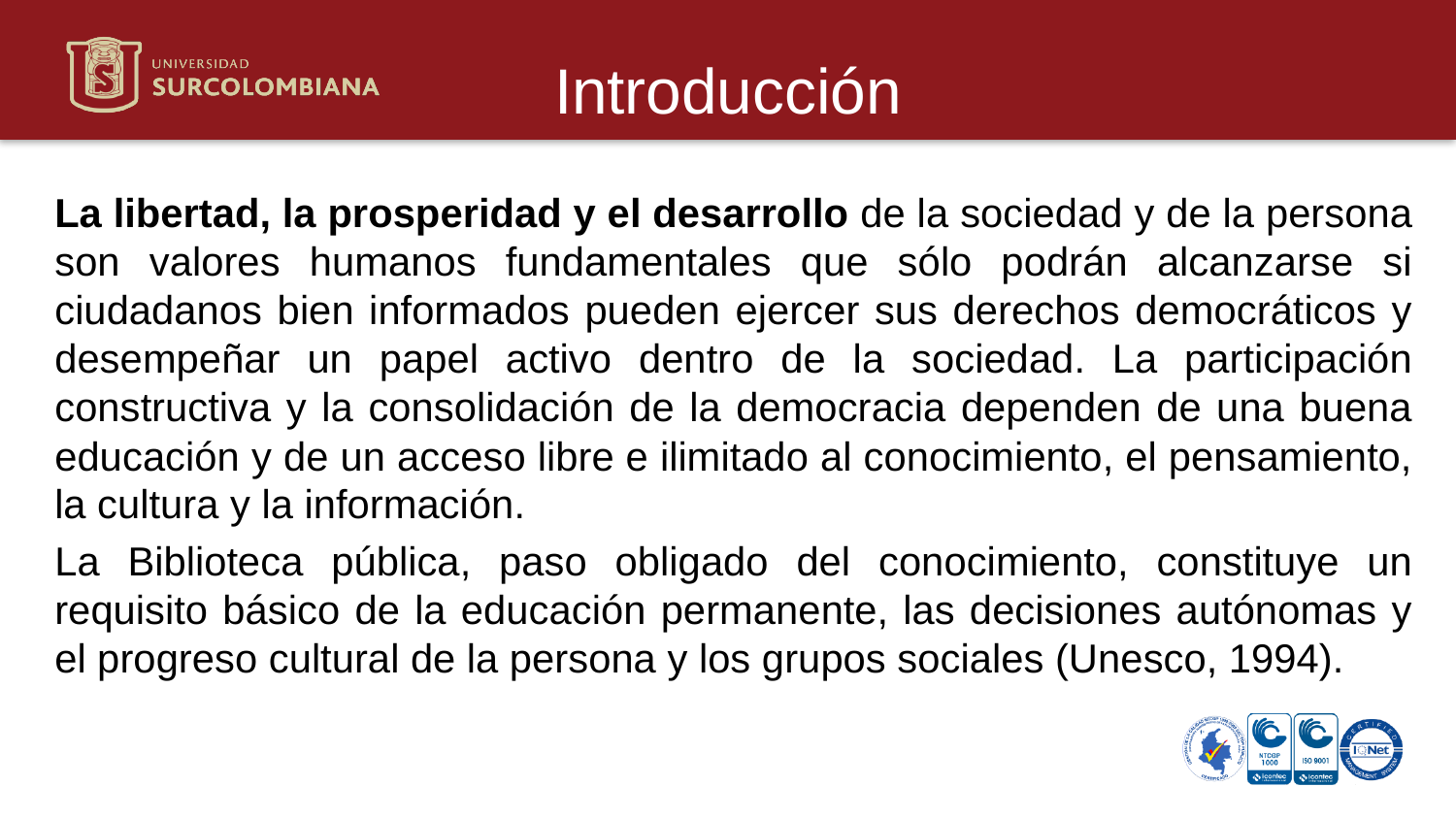

# Introducción
La libertad, la prosperidad y el desarrollo de la sociedad y de la persona son valores humanos fundamentales que sólo podrán alcanzarse si ciudadanos bien informados pueden ejercer sus derechos democráticos y desempeñar un papel activo dentro de la sociedad. La participación constructiva y la consolidación de la democracia dependen de una buena educación y de un acceso libre e ilimitado al conocimiento, el pensamiento, la cultura y la información.
La Biblioteca pública, paso obligado del conocimiento, constituye un requisito básico de la educación permanente, las decisiones autónomas y el progreso cultural de la persona y los grupos sociales (Unesco, 1994).